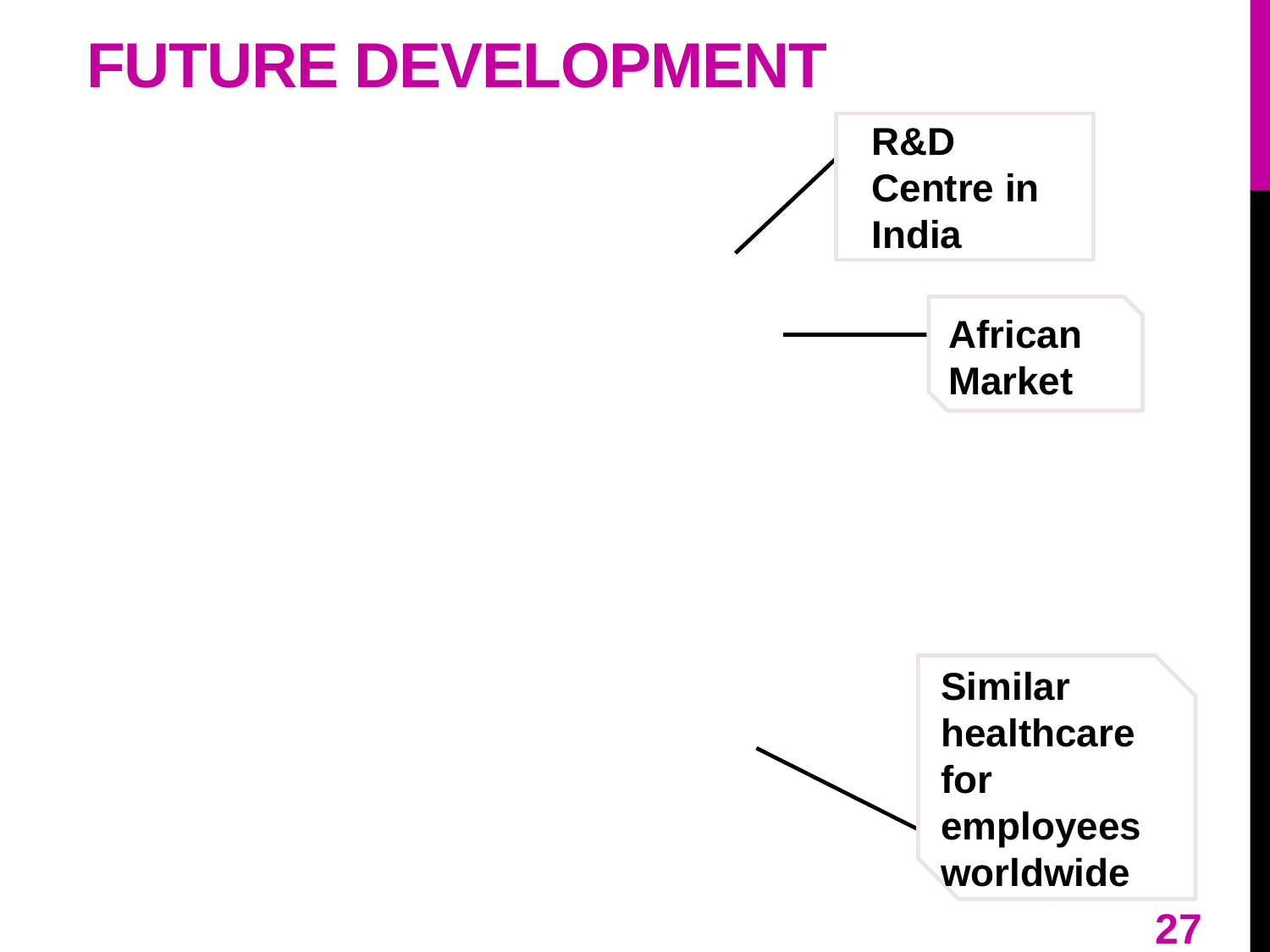

# Future development
R&D Centre in India

African Market
Similar healthcare for employees  worldwide

27